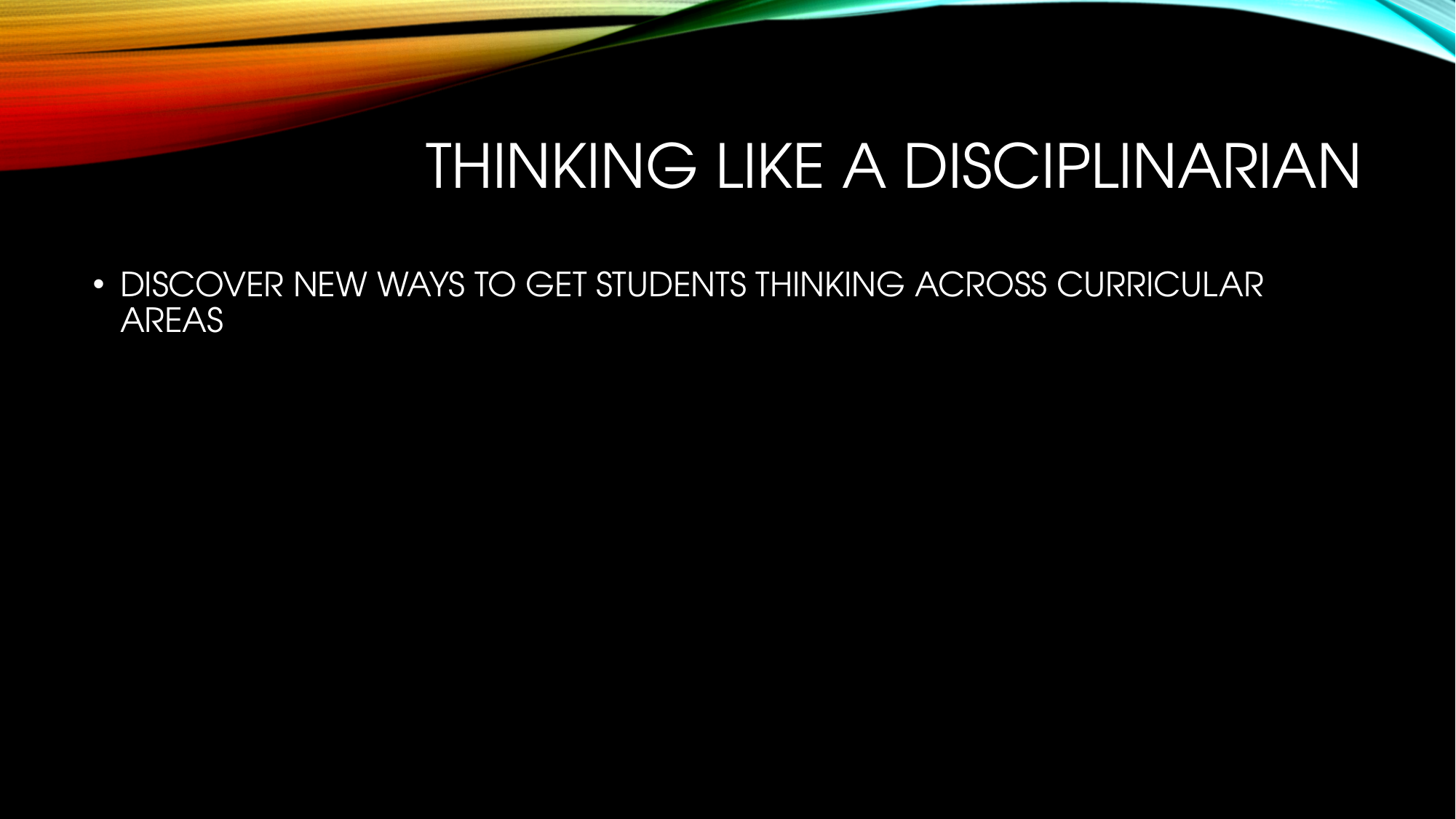

# Thinking like a DISCIPLINARIAN
DISCOVER NEW WAYS TO GET STUDENTS THINKING ACROSS CURRICULAR AREAS